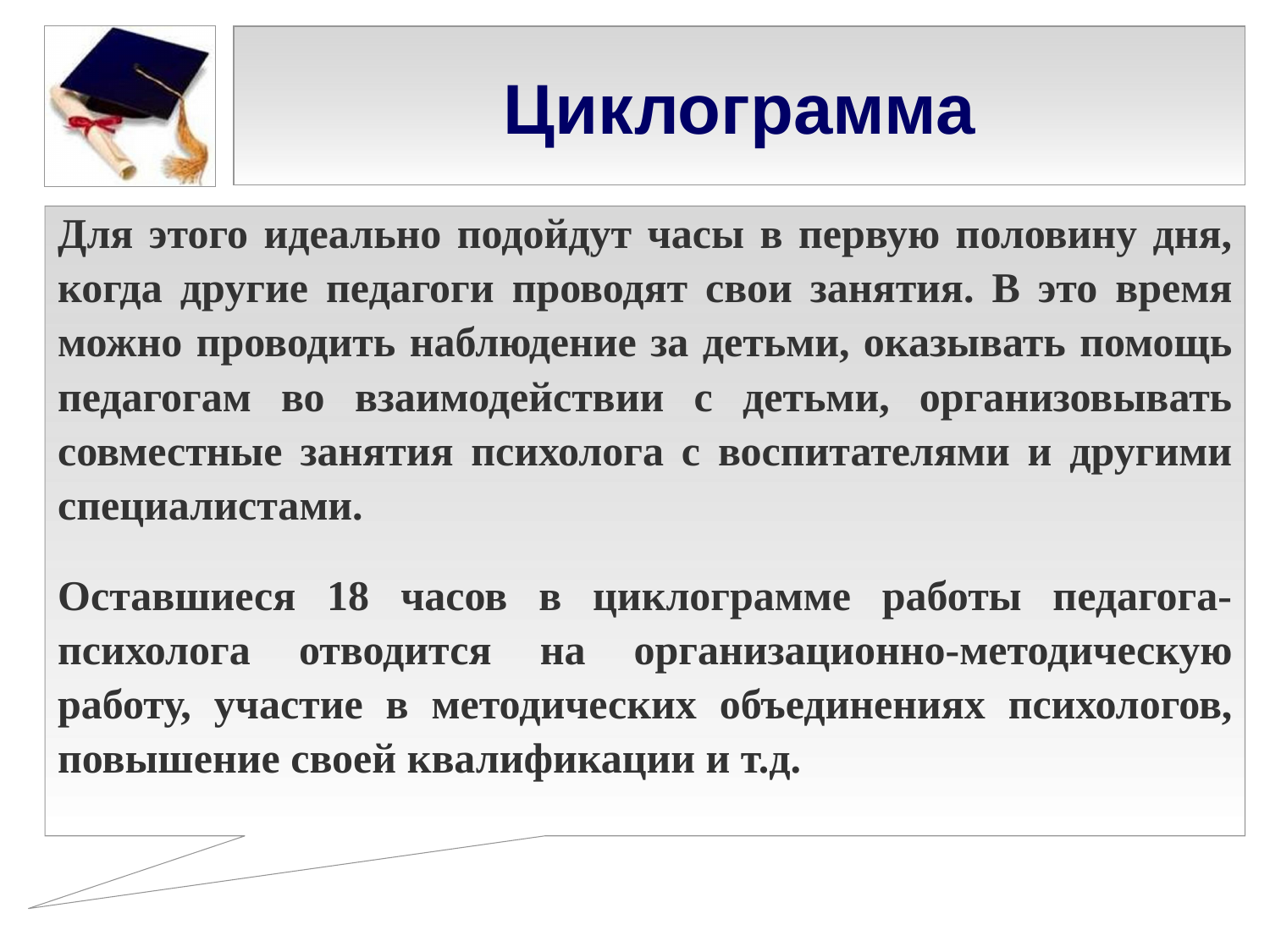

# Циклограмма
Для этого идеально подойдут часы в первую половину дня, когда другие педагоги проводят свои занятия. В это время можно проводить наблюдение за детьми, оказывать помощь педагогам во взаимодействии с детьми, организовывать совместные занятия психолога с воспитателями и другими специалистами.
Оставшиеся 18 часов в циклограмме работы педагога-психолога отводится на организационно-методическую работу, участие в методических объединениях психологов, повышение своей квалификации и т.д.